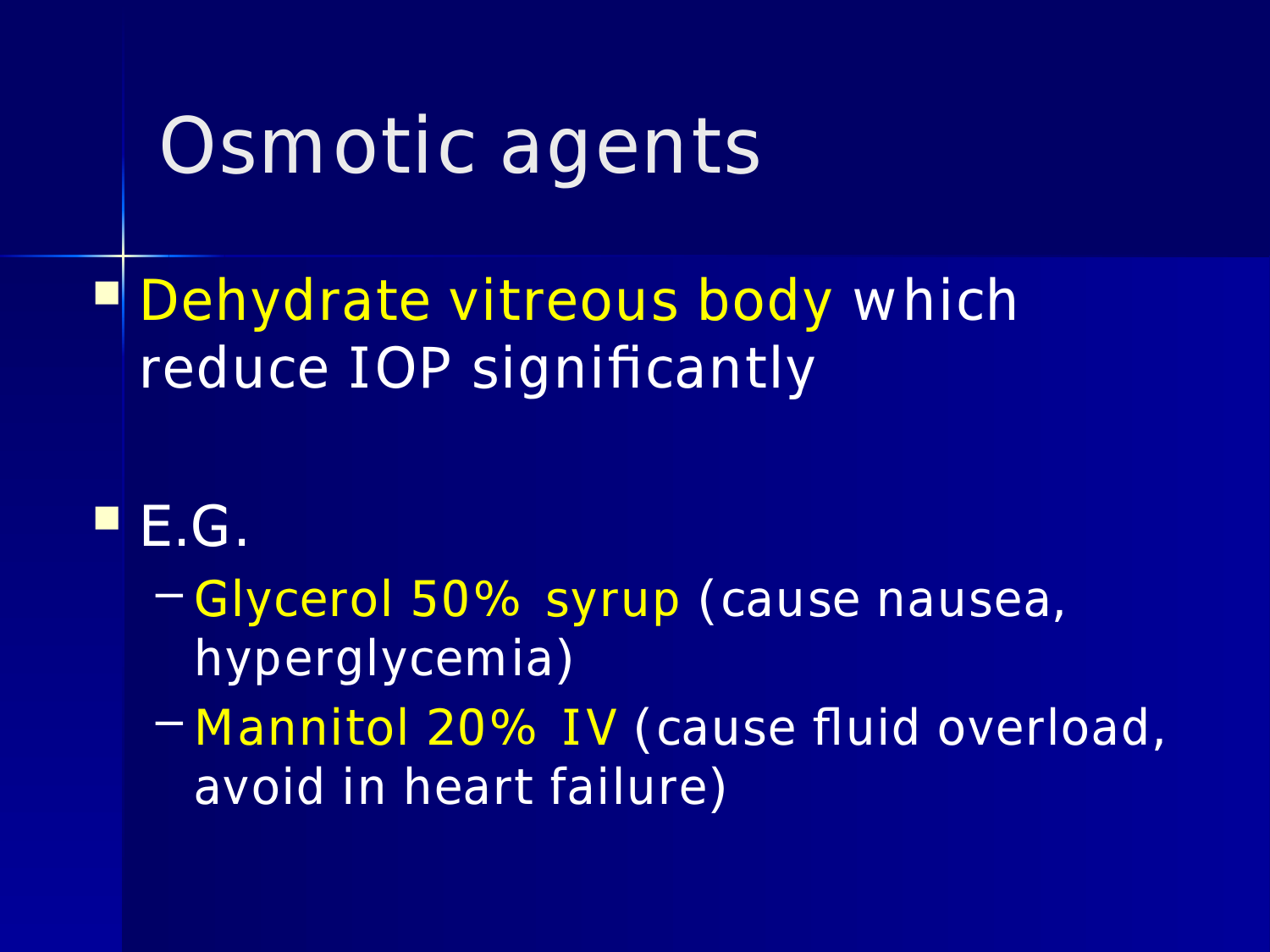

# Osmotic agents
Dehydrate vitreous body which reduce IOP significantly

E.G.
Glycerol 50% syrup (cause nausea, hyperglycemia)
Mannitol 20% IV (cause fluid overload, avoid in heart failure)